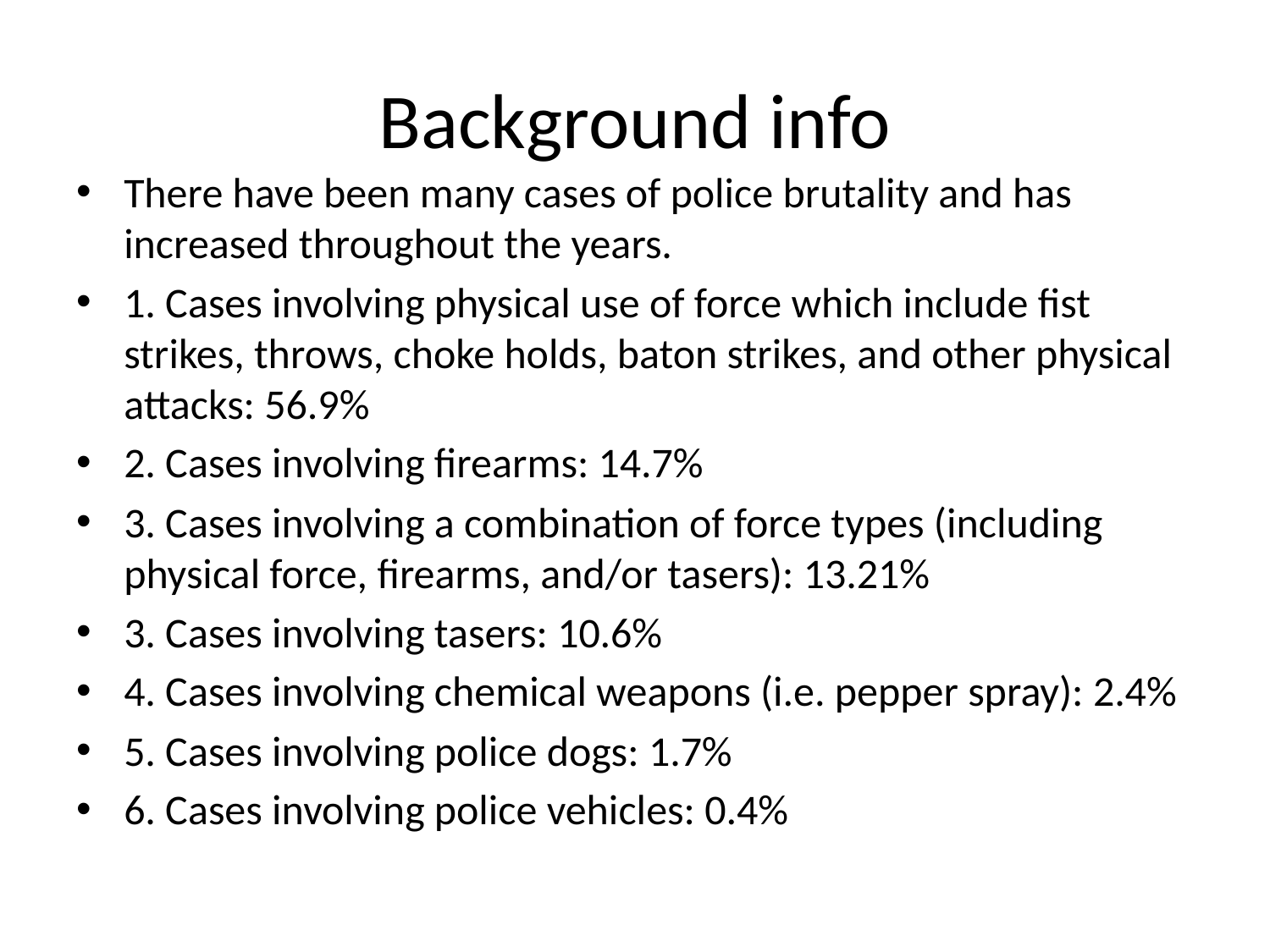

# Background info
There have been many cases of police brutality and has increased throughout the years.
1. Cases involving physical use of force which include fist strikes, throws, choke holds, baton strikes, and other physical attacks: 56.9%
2. Cases involving firearms: 14.7%
3. Cases involving a combination of force types (including physical force, firearms, and/or tasers): 13.21%
3. Cases involving tasers: 10.6%
4. Cases involving chemical weapons (i.e. pepper spray): 2.4%
5. Cases involving police dogs: 1.7%
6. Cases involving police vehicles: 0.4%